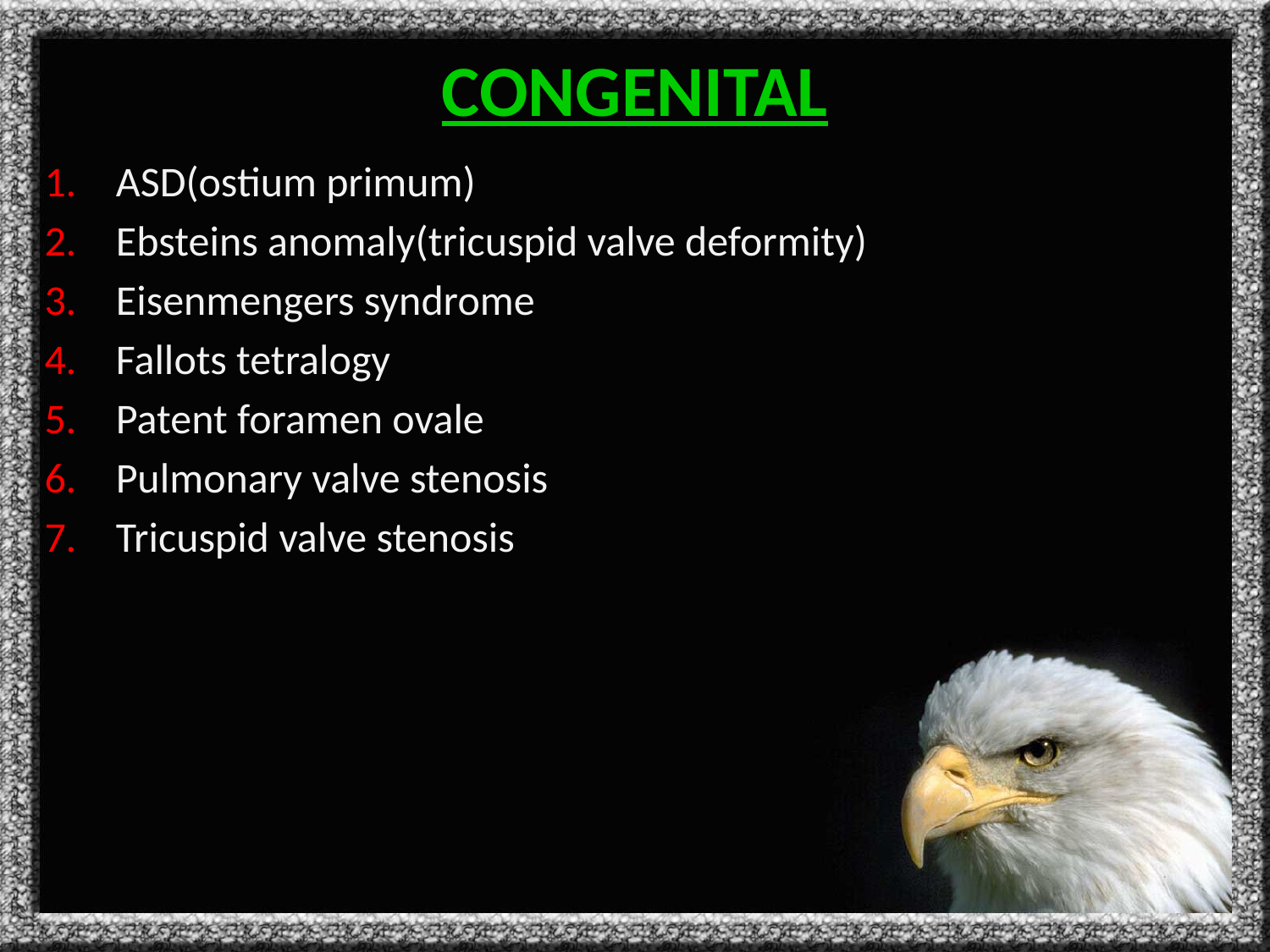

# CONGENITAL
ASD(ostium primum)
Ebsteins anomaly(tricuspid valve deformity)
Eisenmengers syndrome
Fallots tetralogy
Patent foramen ovale
Pulmonary valve stenosis
Tricuspid valve stenosis